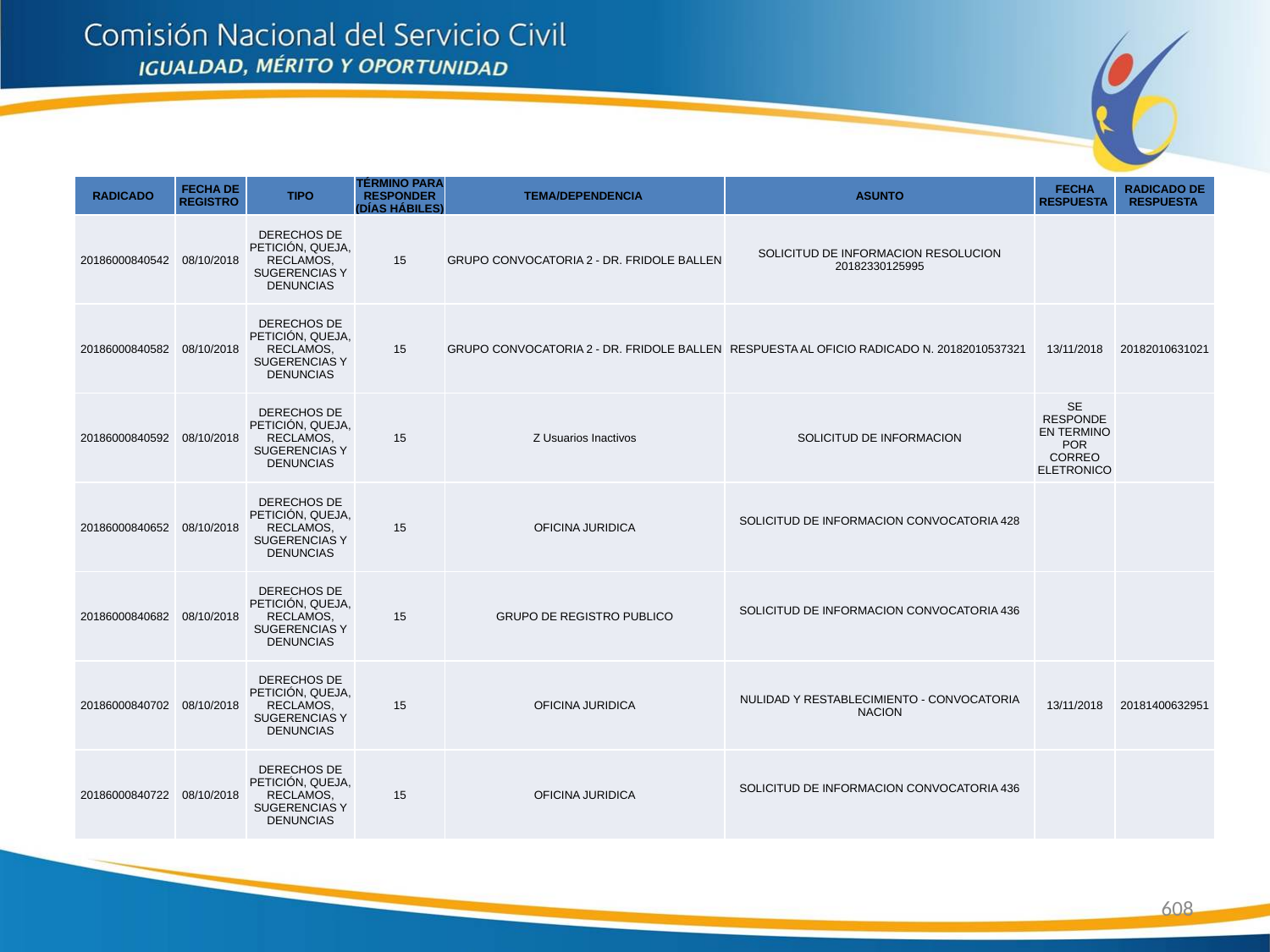

| RADICADO | FECHA DE REGISTRO | TIPO | TÉRMINO PARA RESPONDER (DÍAS HÁBILES) | TEMA/DEPENDENCIA | ASUNTO | FECHA RESPUESTA | RADICADO DE RESPUESTA |
| --- | --- | --- | --- | --- | --- | --- | --- |
| 20186000840542 | 08/10/2018 | DERECHOS DE PETICIÓN, QUEJA, RECLAMOS, SUGERENCIAS Y DENUNCIAS | 15 | GRUPO CONVOCATORIA 2 - DR. FRIDOLE BALLEN | SOLICITUD DE INFORMACION RESOLUCION 20182330125995 |  |  |
| 20186000840582 | 08/10/2018 | DERECHOS DE PETICIÓN, QUEJA, RECLAMOS, SUGERENCIAS Y DENUNCIAS | 15 | GRUPO CONVOCATORIA 2 - DR. FRIDOLE BALLEN | RESPUESTA AL OFICIO RADICADO N. 20182010537321 | 13/11/2018 | 20182010631021 |
| 20186000840592 | 08/10/2018 | DERECHOS DE PETICIÓN, QUEJA, RECLAMOS, SUGERENCIAS Y DENUNCIAS | 15 | Z Usuarios Inactivos | SOLICITUD DE INFORMACION | SE RESPONDE EN TERMINO POR CORREO ELETRONICO |  |
| 20186000840652 | 08/10/2018 | DERECHOS DE PETICIÓN, QUEJA, RECLAMOS, SUGERENCIAS Y DENUNCIAS | 15 | OFICINA JURIDICA | SOLICITUD DE INFORMACION CONVOCATORIA 428 |  |  |
| 20186000840682 | 08/10/2018 | DERECHOS DE PETICIÓN, QUEJA, RECLAMOS, SUGERENCIAS Y DENUNCIAS | 15 | GRUPO DE REGISTRO PUBLICO | SOLICITUD DE INFORMACION CONVOCATORIA 436 |  |  |
| 20186000840702 | 08/10/2018 | DERECHOS DE PETICIÓN, QUEJA, RECLAMOS, SUGERENCIAS Y DENUNCIAS | 15 | OFICINA JURIDICA | NULIDAD Y RESTABLECIMIENTO - CONVOCATORIA NACION | 13/11/2018 | 20181400632951 |
| 20186000840722 | 08/10/2018 | DERECHOS DE PETICIÓN, QUEJA, RECLAMOS, SUGERENCIAS Y DENUNCIAS | 15 | OFICINA JURIDICA | SOLICITUD DE INFORMACION CONVOCATORIA 436 |  |  |
608